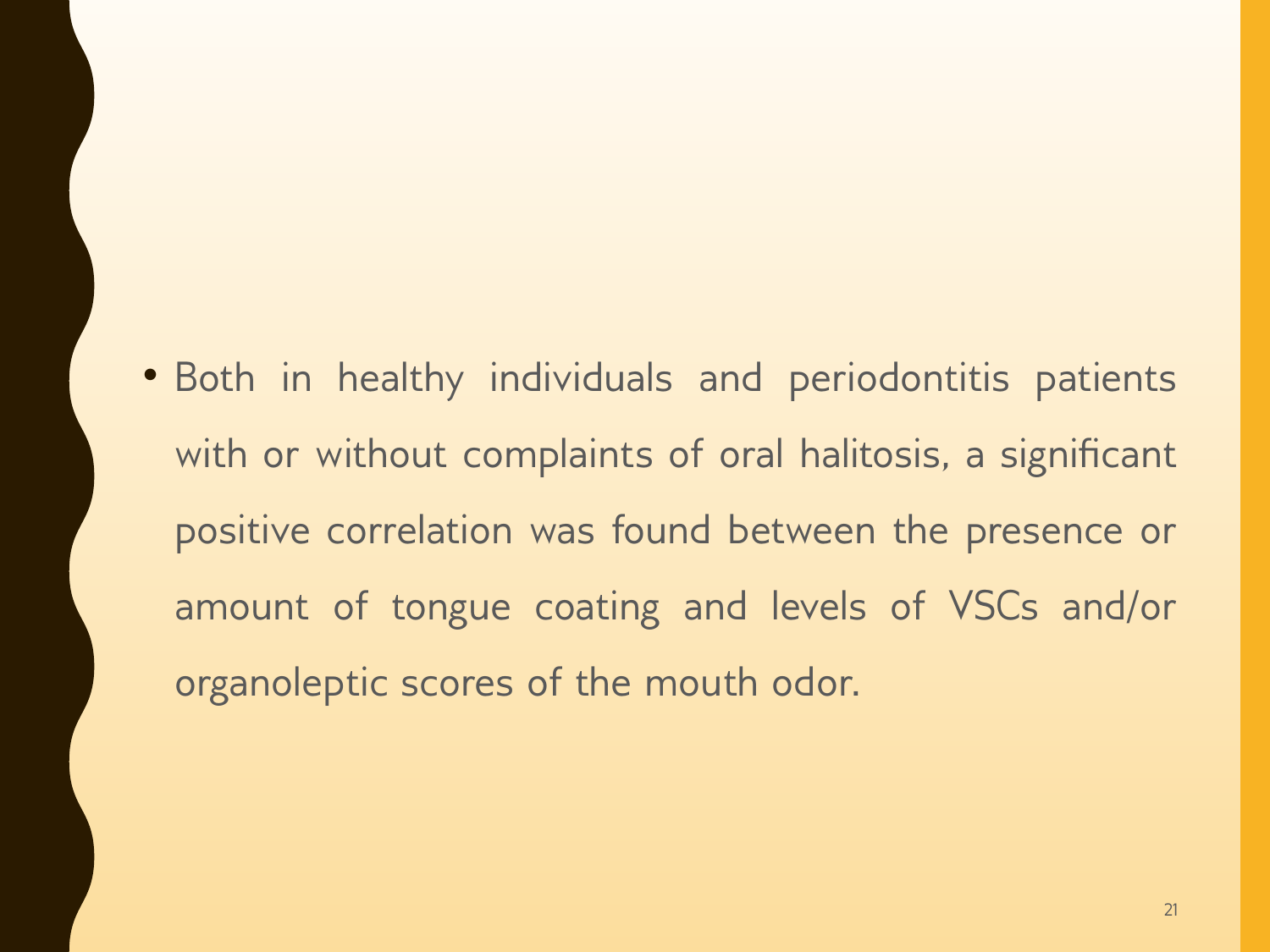

#
Both in healthy individuals and periodontitis patients with or without complaints of oral halitosis, a significant positive correlation was found between the presence or amount of tongue coating and levels of VSCs and/or organoleptic scores of the mouth odor.
21